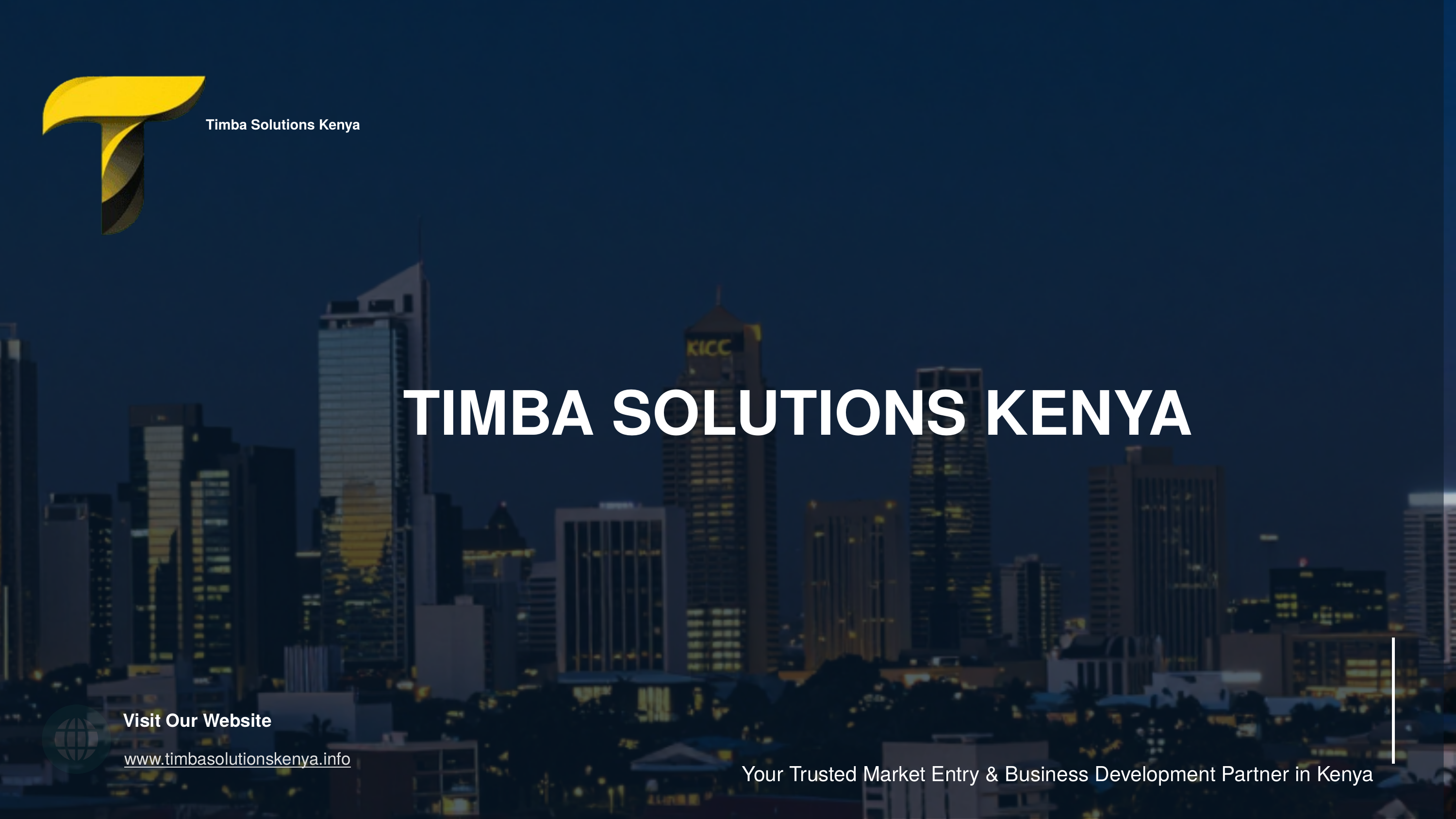

Timba Solutions Kenya
TIMBA SOLUTIONS KENYA

Visit Our Website

www.timbasolutionskenya.info
Your Trusted Market Entry & Business Development Partner in Kenya